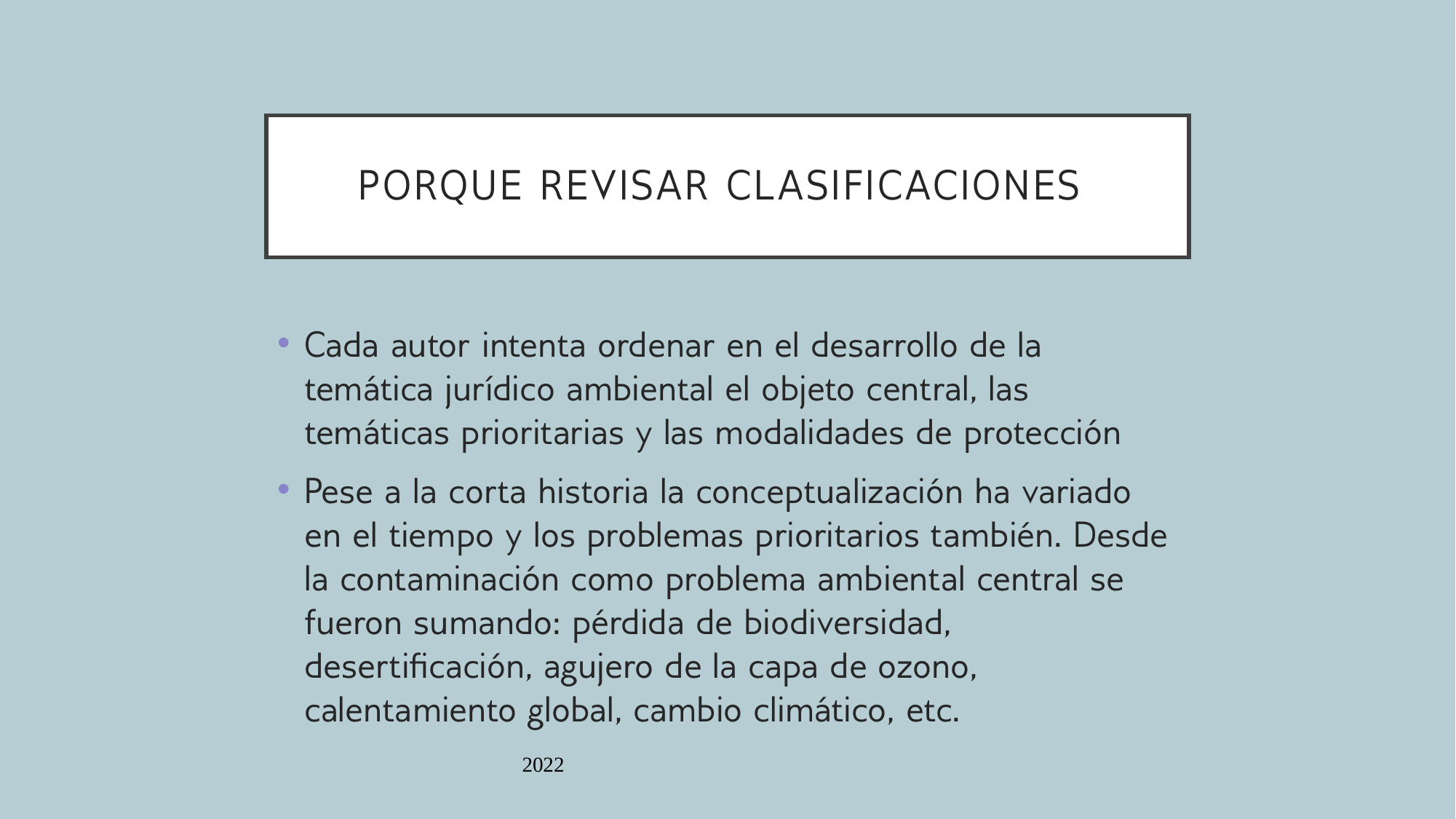

# Porque revisar clasificaciones
Cada autor intenta ordenar en el desarrollo de la temática jurídico ambiental el objeto central, las temáticas prioritarias y las modalidades de protección
Pese a la corta historia la conceptualización ha variado en el tiempo y los problemas prioritarios también. Desde la contaminación como problema ambiental central se fueron sumando: pérdida de biodiversidad, desertificación, agujero de la capa de ozono, calentamiento global, cambio climático, etc.
2022